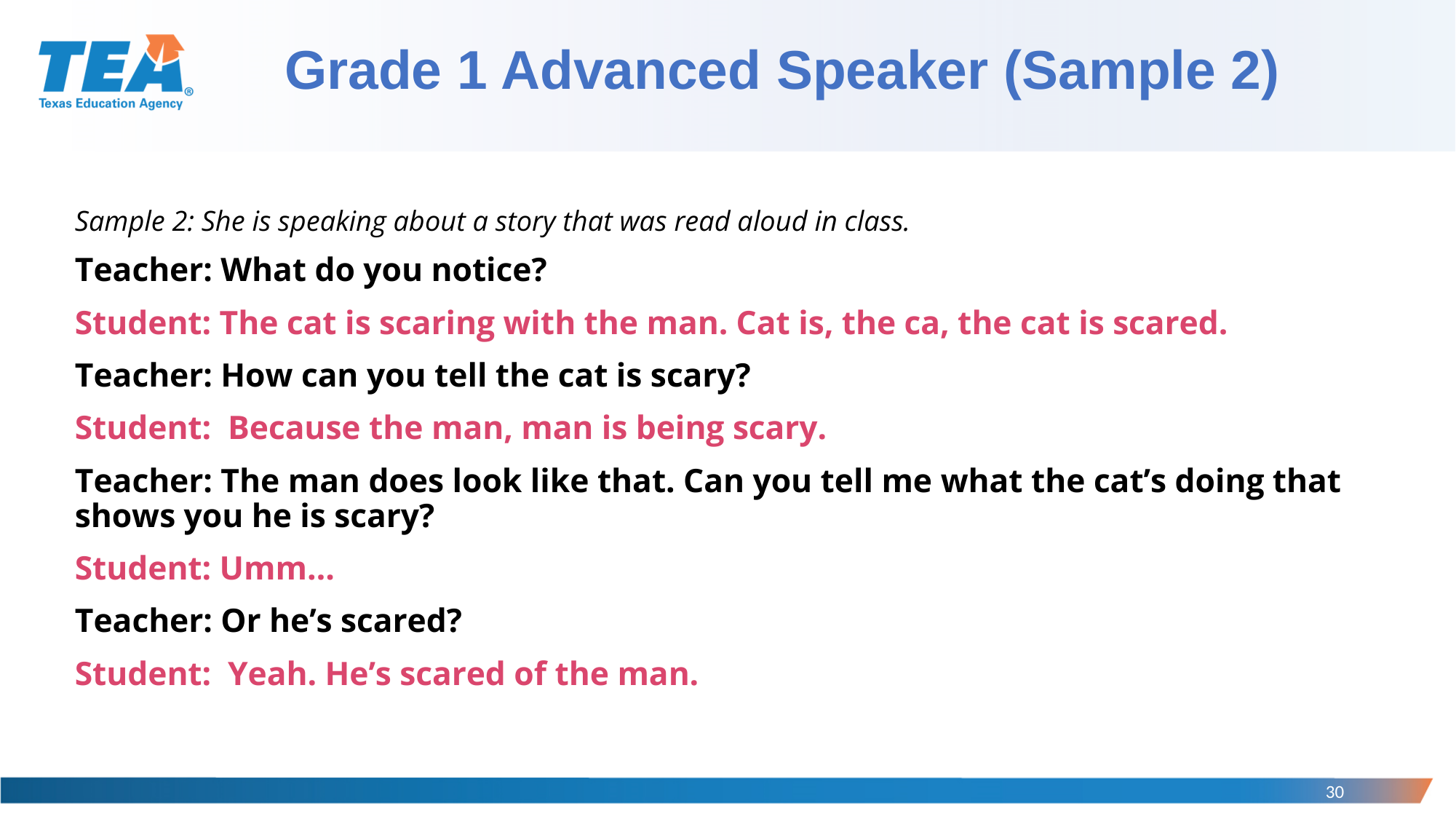

# Grade 1 Advanced Speaker (Sample 2)
Sample 2: She is speaking about a story that was read aloud in class.
Teacher: What do you notice?
Student: The cat is scaring with the man. Cat is, the ca, the cat is scared.
Teacher: How can you tell the cat is scary?
Student:  Because the man, man is being scary.
Teacher: The man does look like that. Can you tell me what the cat’s doing that shows you he is scary?
Student: Umm…
Teacher: Or he’s scared?
Student:  Yeah. He’s scared of the man.

30